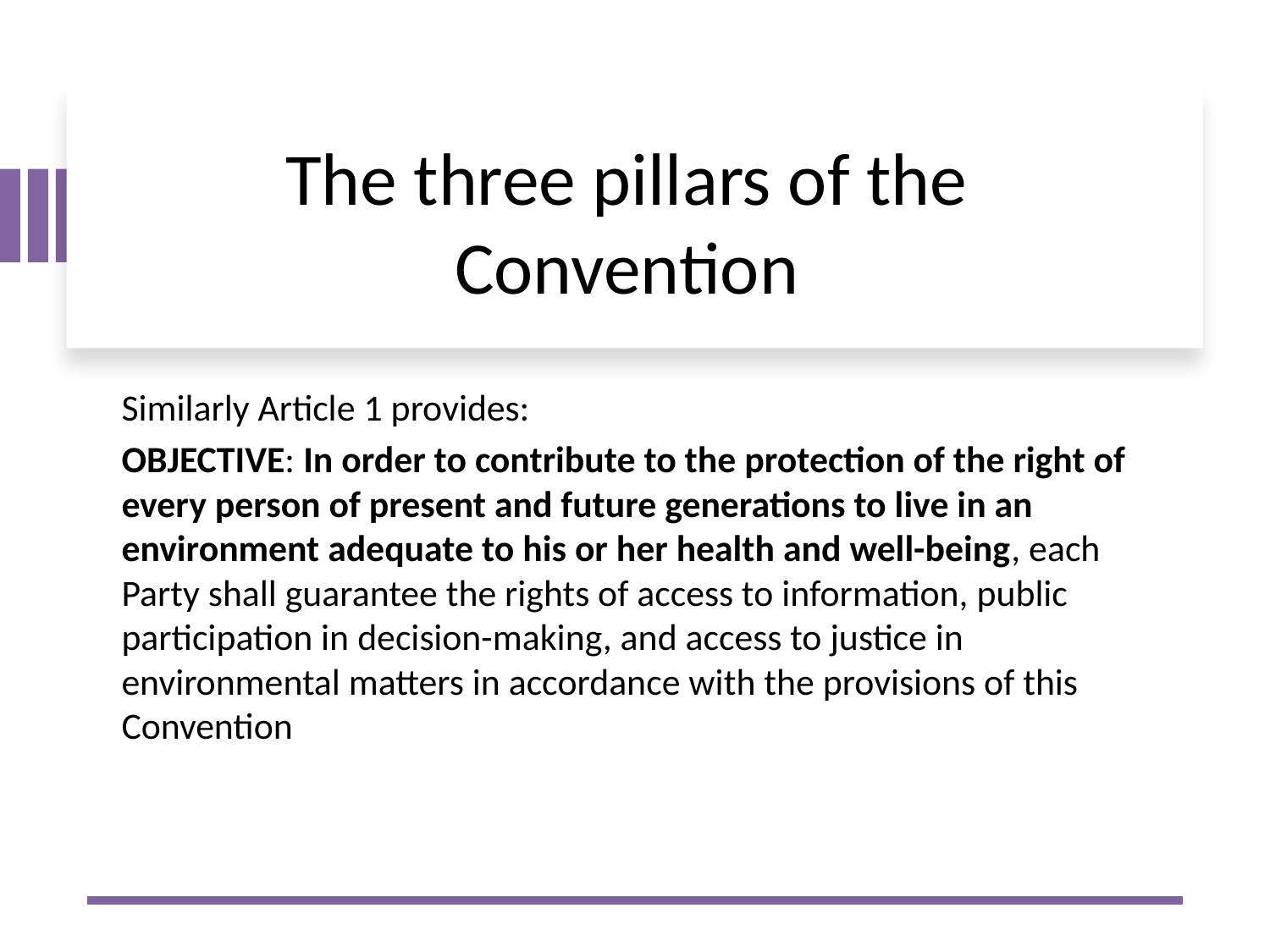

# The three pillars of the Convention

Similarly Article 1 provides:
OBJECTIVE: In order to contribute to the protection of the right of every person of present and future generations to live in an environment adequate to his or her health and well-being, each Party shall guarantee the rights of access to information, public participation in decision-making, and access to justice in environmental matters in accordance with the provisions of this Convention